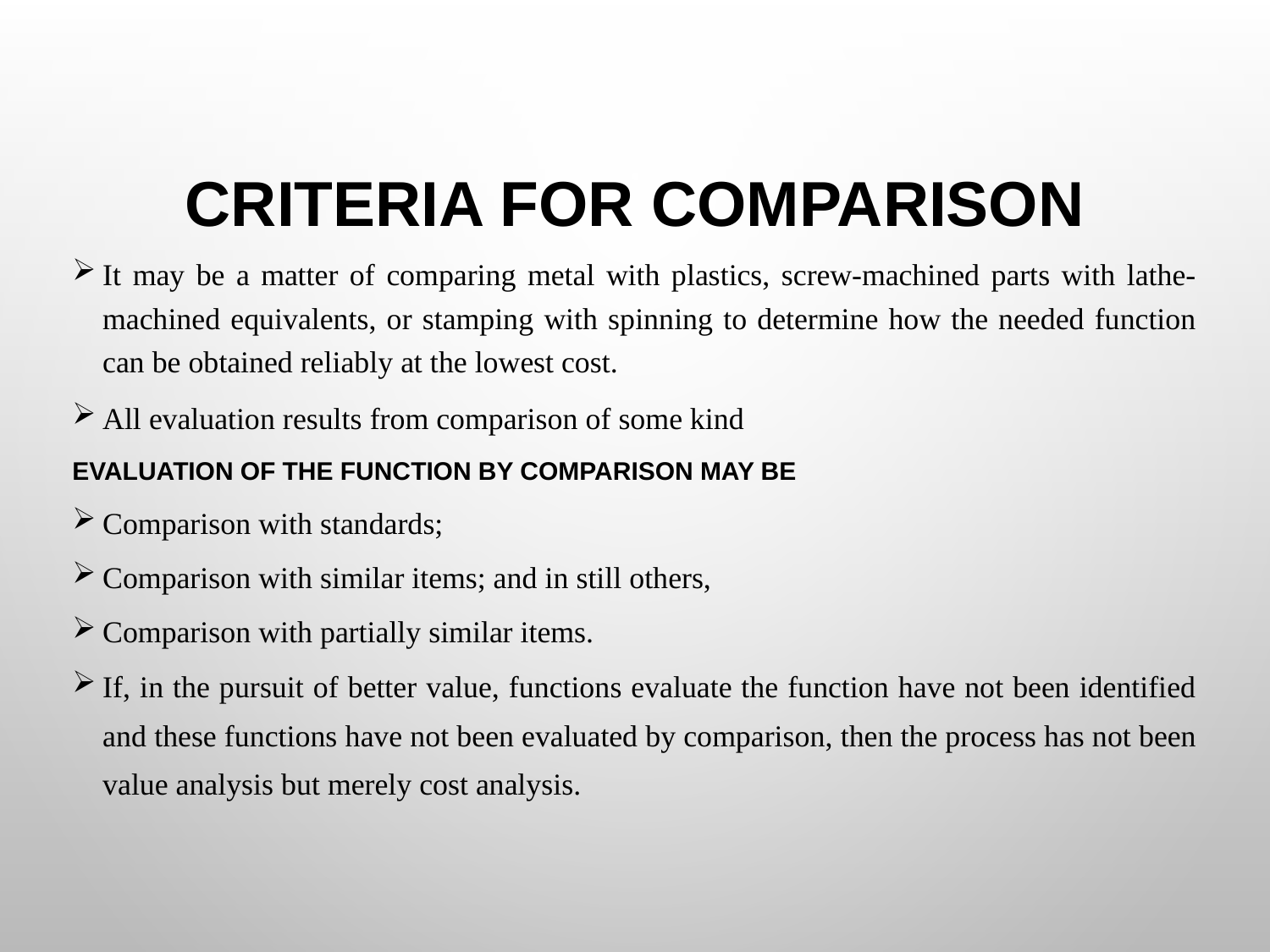

# Criteria for Comparison
It may be a matter of comparing metal with plastics, screw-machined parts with lathe-machined equivalents, or stamping with spinning to determine how the needed function can be obtained reliably at the lowest cost.
All evaluation results from comparison of some kind
Evaluation of the function by comparison may be
Comparison with standards;
Comparison with similar items; and in still others,
Comparison with partially similar items.
If, in the pursuit of better value, functions evaluate the function have not been identified and these functions have not been evaluated by comparison, then the process has not been value analysis but merely cost analysis.